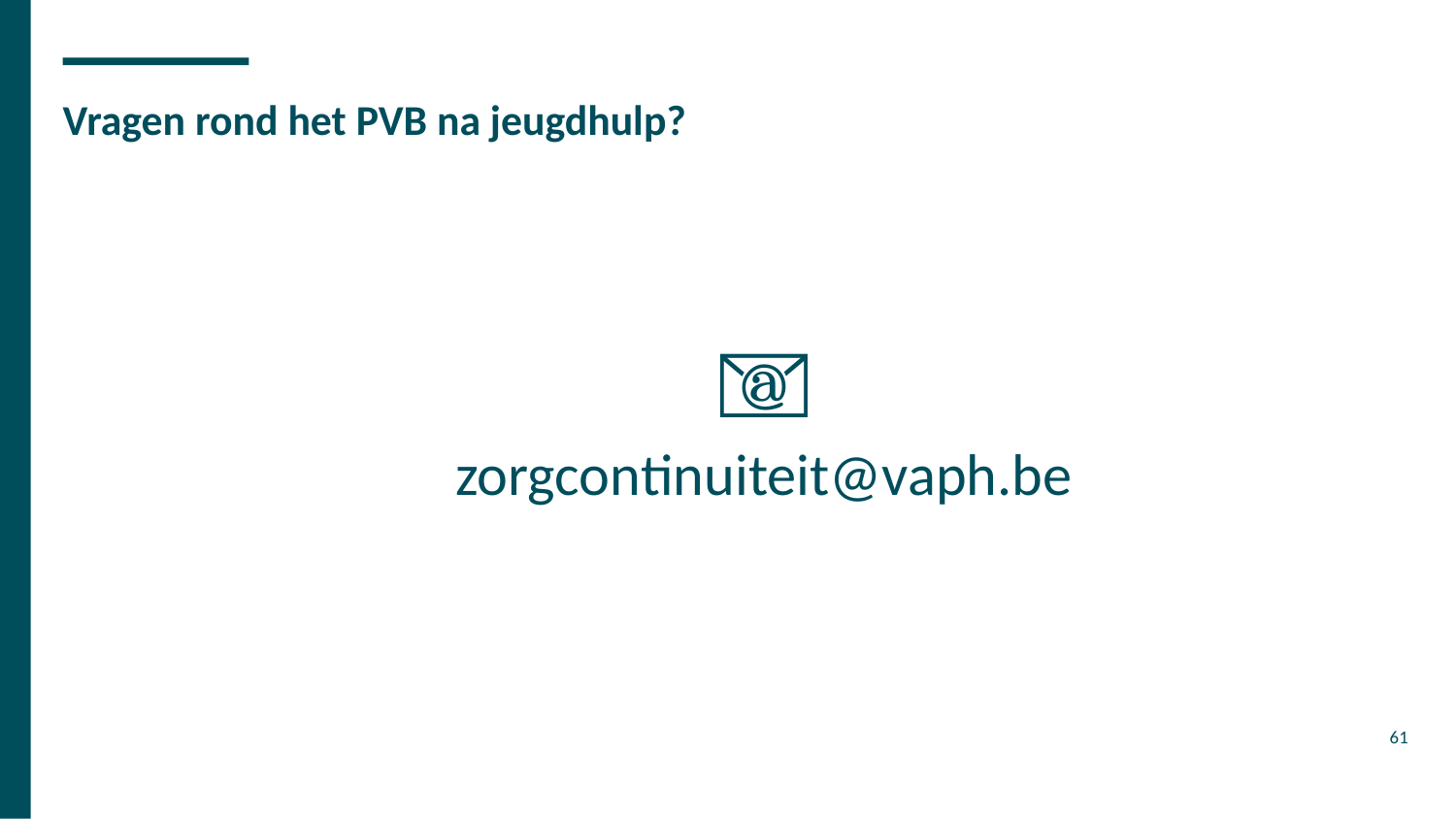

# Vragen rond het PVB na jeugdhulp?

📧
zorgcontinuiteit@vaph.be
61